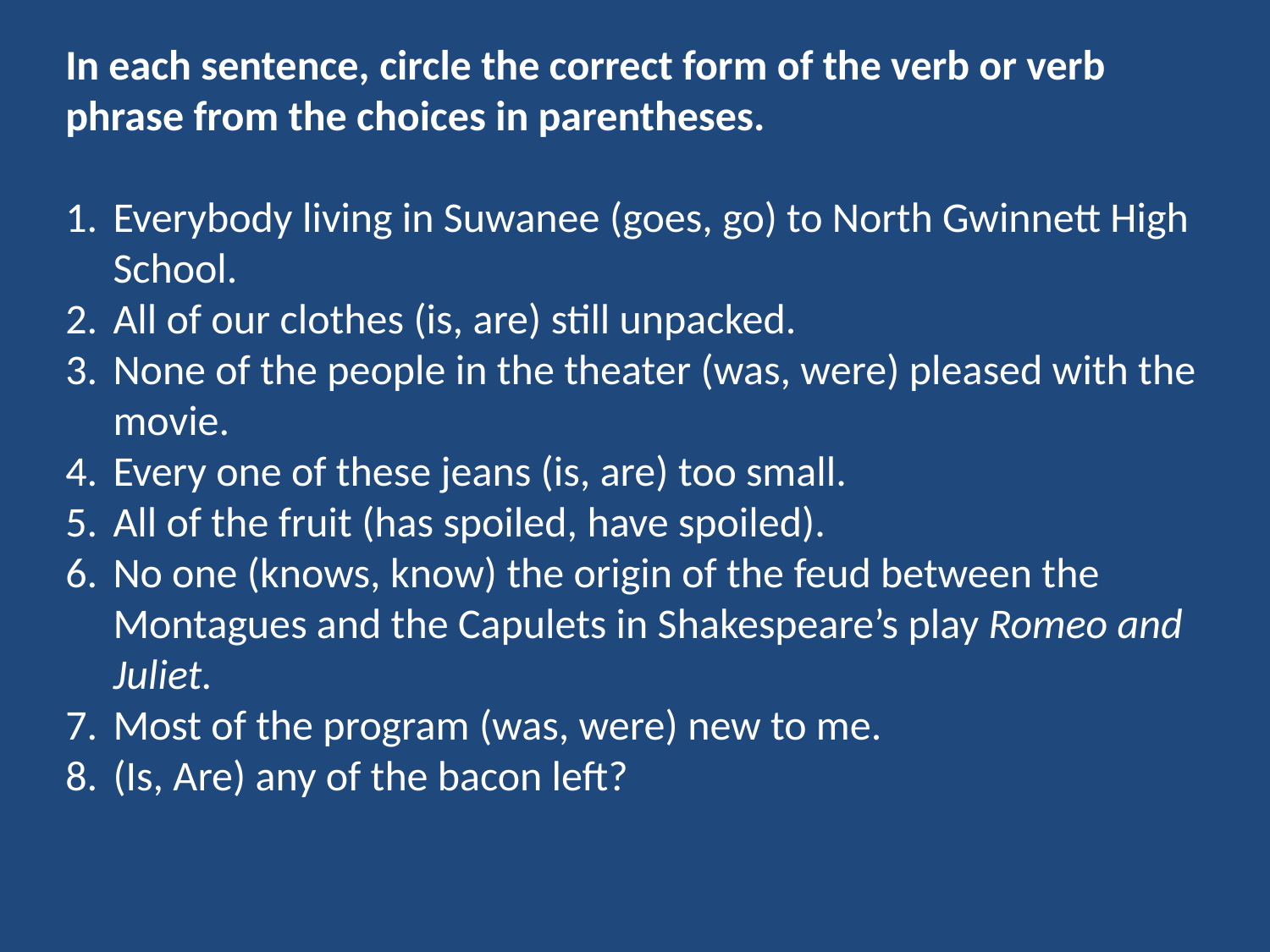

In each sentence, circle the correct form of the verb or verb phrase from the choices in parentheses.

Everybody living in Suwanee (goes, go) to North Gwinnett High School.
All of our clothes (is, are) still unpacked.
None of the people in the theater (was, were) pleased with the movie.
Every one of these jeans (is, are) too small.
All of the fruit (has spoiled, have spoiled).
No one (knows, know) the origin of the feud between the Montagues and the Capulets in Shakespeare’s play Romeo and Juliet.
Most of the program (was, were) new to me.
(Is, Are) any of the bacon left?